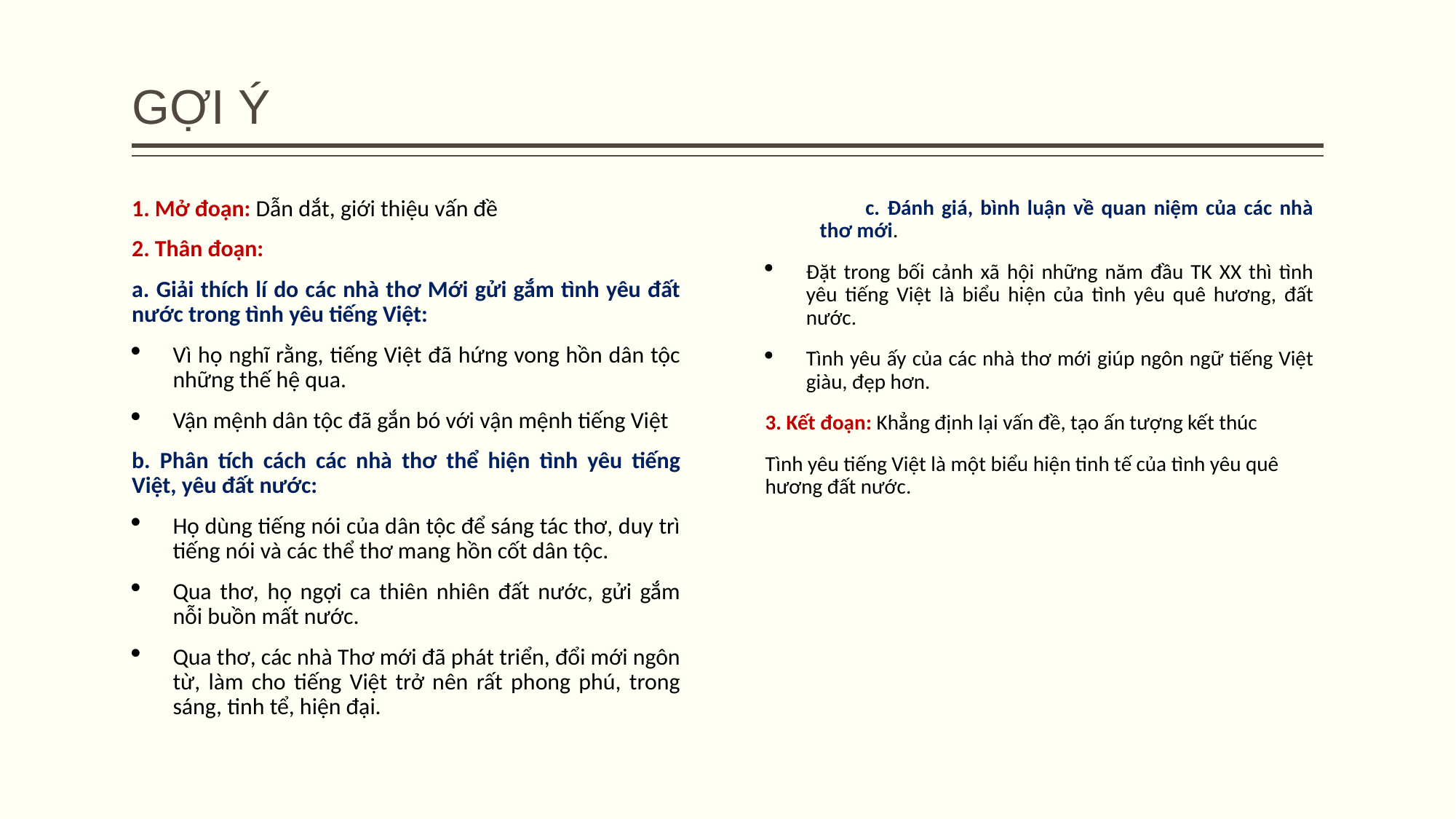

# GỢI Ý
1. Mở đoạn: Dẫn dắt, giới thiệu vấn đề
2. Thân đoạn:
a. Giải thích lí do các nhà thơ Mới gửi gắm tình yêu đất nước trong tình yêu tiếng Việt:
Vì họ nghĩ rằng, tiếng Việt đã hứng vong hồn dân tộc những thế hệ qua.
Vận mệnh dân tộc đã gắn bó với vận mệnh tiếng Việt
b. Phân tích cách các nhà thơ thể hiện tình yêu tiếng Việt, yêu đất nước:
Họ dùng tiếng nói của dân tộc để sáng tác thơ, duy trì tiếng nói và các thể thơ mang hồn cốt dân tộc.
Qua thơ, họ ngợi ca thiên nhiên đất nước, gửi gắm nỗi buồn mất nước.
Qua thơ, các nhà Thơ mới đã phát triển, đổi mới ngôn từ, làm cho tiếng Việt trở nên rất phong phú, trong sáng, tinh tể, hiện đại.
c. Đánh giá, bình luận về quan niệm của các nhà thơ mới.
Đặt trong bối cảnh xã hội những năm đầu TK XX thì tình yêu tiếng Việt là biểu hiện của tình yêu quê hương, đất nước.
Tình yêu ấy của các nhà thơ mới giúp ngôn ngữ tiếng Việt giàu, đẹp hơn.
3. Kết đoạn: Khẳng định lại vấn đề, tạo ấn tượng kết thúc
Tình yêu tiếng Việt là một biểu hiện tinh tế của tình yêu quê hương đất nước.